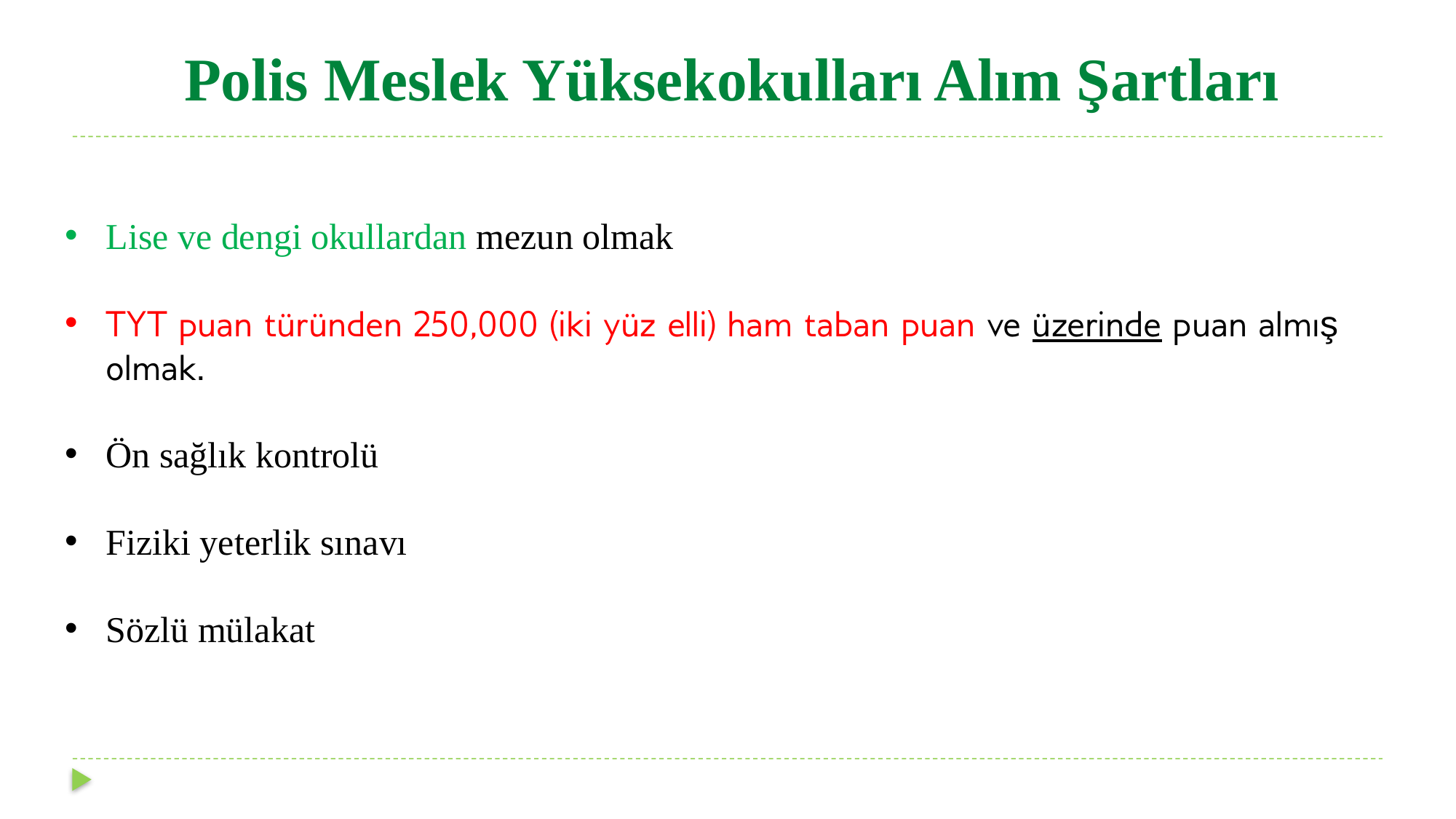

# Polis Meslek Yüksekokulları Alım Şartları
Lise ve dengi okullardan mezun olmak

TYT puan türünden 250,000 (iki yüz elli) ham taban puan ve üzerinde puan almış olmak.

Ön sağlık kontrolü

Fiziki yeterlik sınavı

Sözlü mülakat